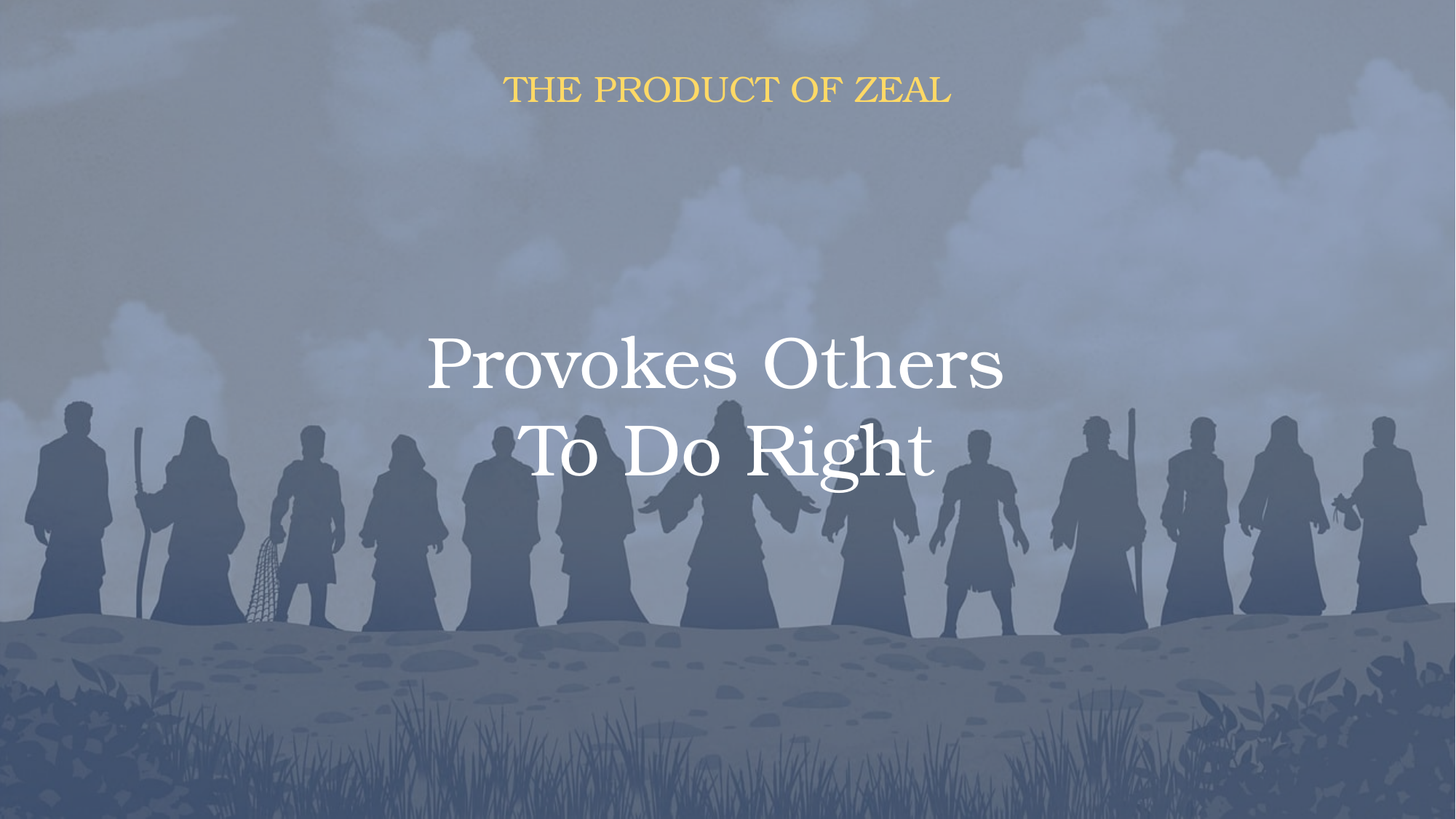

THE PRODUCT OF ZEAL
Provokes Others
To Do Right